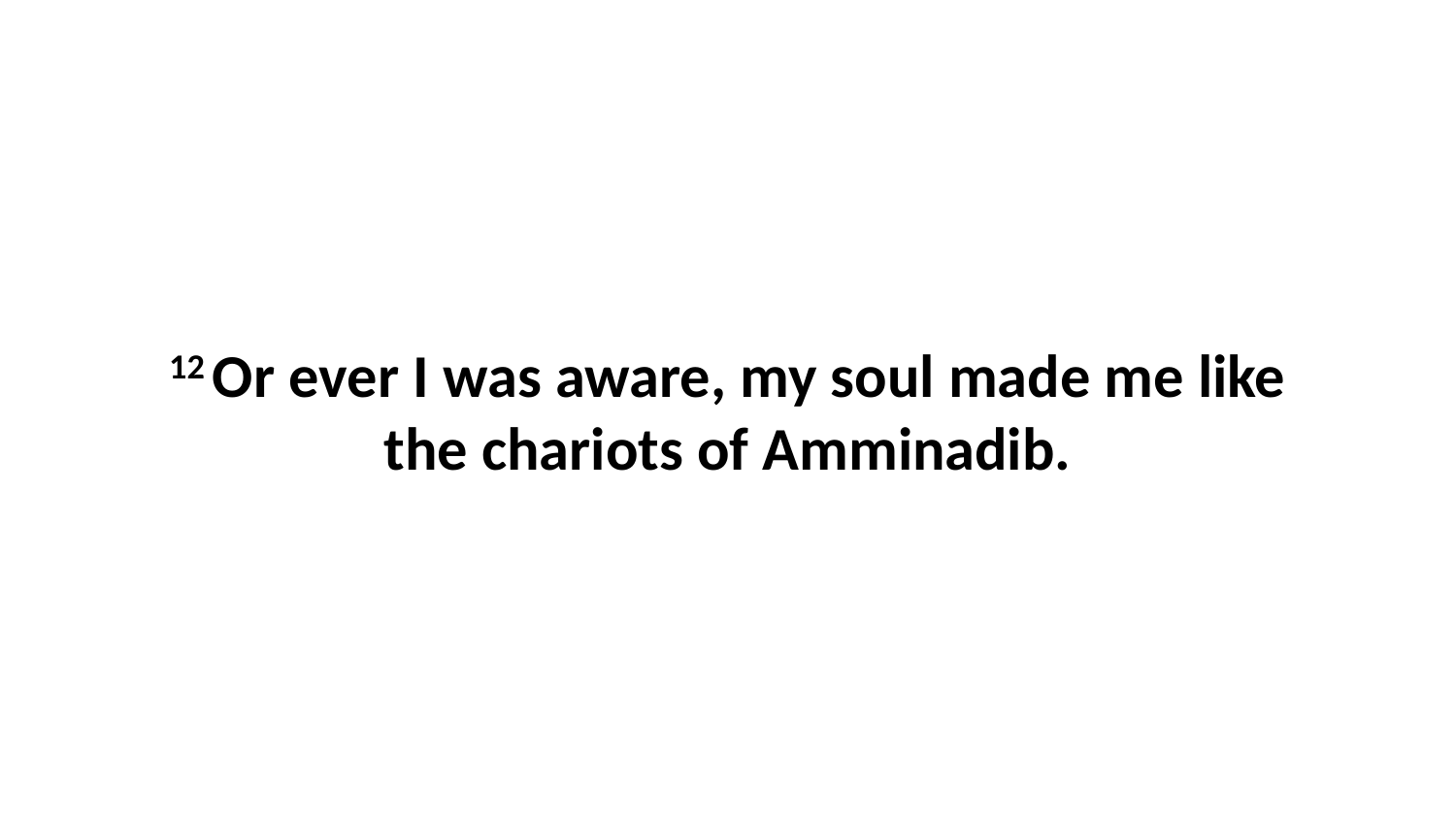

12 Or ever I was aware, my soul made me like the chariots of Amminadib.